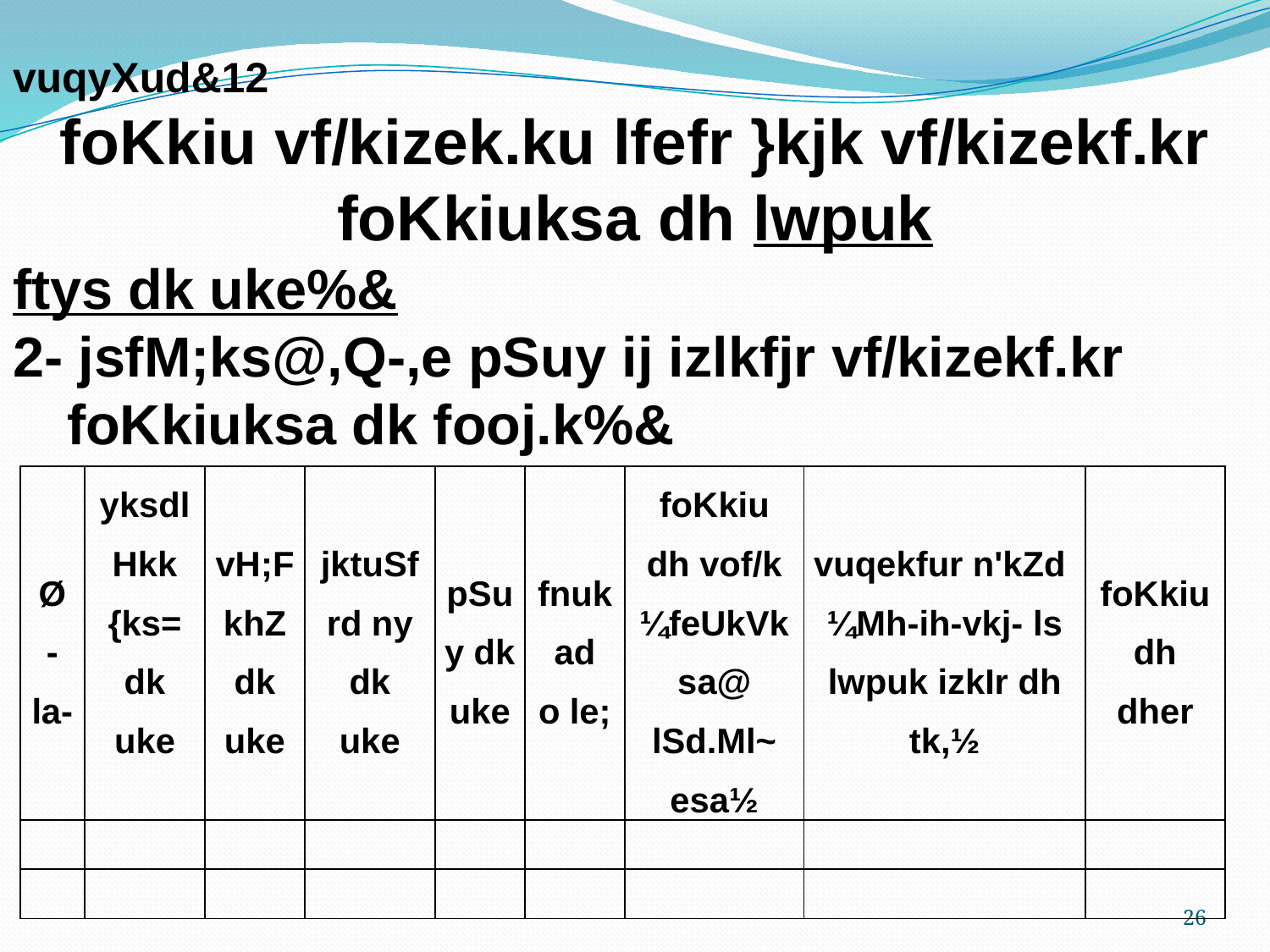

vuqyXud&12
foKkiu vf/kizek.ku lfefr }kjk vf/kizekf.kr foKkiuksa dh lwpuk
ftys dk uke%&
2- jsfM;ks@,Q-,e pSuy ij izlkfjr vf/kizekf.kr foKkiuksa dk fooj.k%&
| Ø -la- | yksdlHkk {ks= dk uke | vH;FkhZ dk uke | jktuSfrd ny dk uke | pSuy dk uke | fnukad o le; | foKkiu dh vof/k ¼feUkVksa@ lSd.Ml~ esa½ | vuqekfur n'kZd ¼Mh-ih-vkj- ls lwpuk izkIr dh tk,½ | foKkiu dh dher |
| --- | --- | --- | --- | --- | --- | --- | --- | --- |
|  |  |  |  |  |  |  |  |  |
|  |  |  |  |  |  |  |  |  |
26